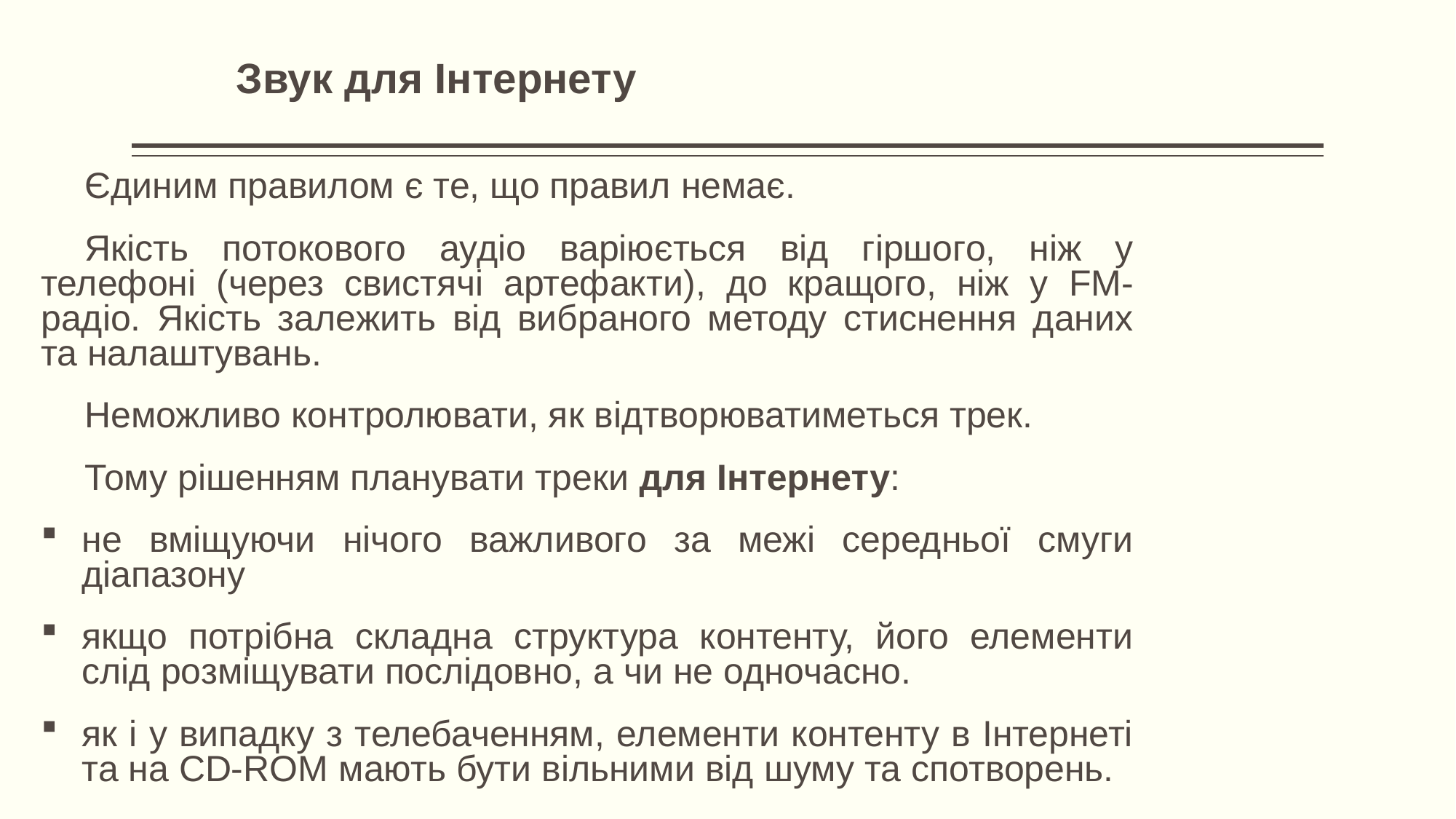

# Звук для Інтернету
Єдиним правилом є те, що правил немає.
Якість потокового аудіо варіюється від гіршого, ніж у телефоні (через свистячі артефакти), до кращого, ніж у FM-радіо. Якість залежить від вибраного методу стиснення даних та налаштувань.
Неможливо контролювати, як відтворюватиметься трек.
Тому рішенням планувати треки для Інтернету:
не вміщуючи нічого важливого за межі середньої смуги діапазону
якщо потрібна складна структура контенту, його елементи слід розміщувати послідовно, а чи не одночасно.
як і у випадку з телебаченням, елементи контенту в Інтернеті та на CD-ROM мають бути вільними від шуму та спотворень.